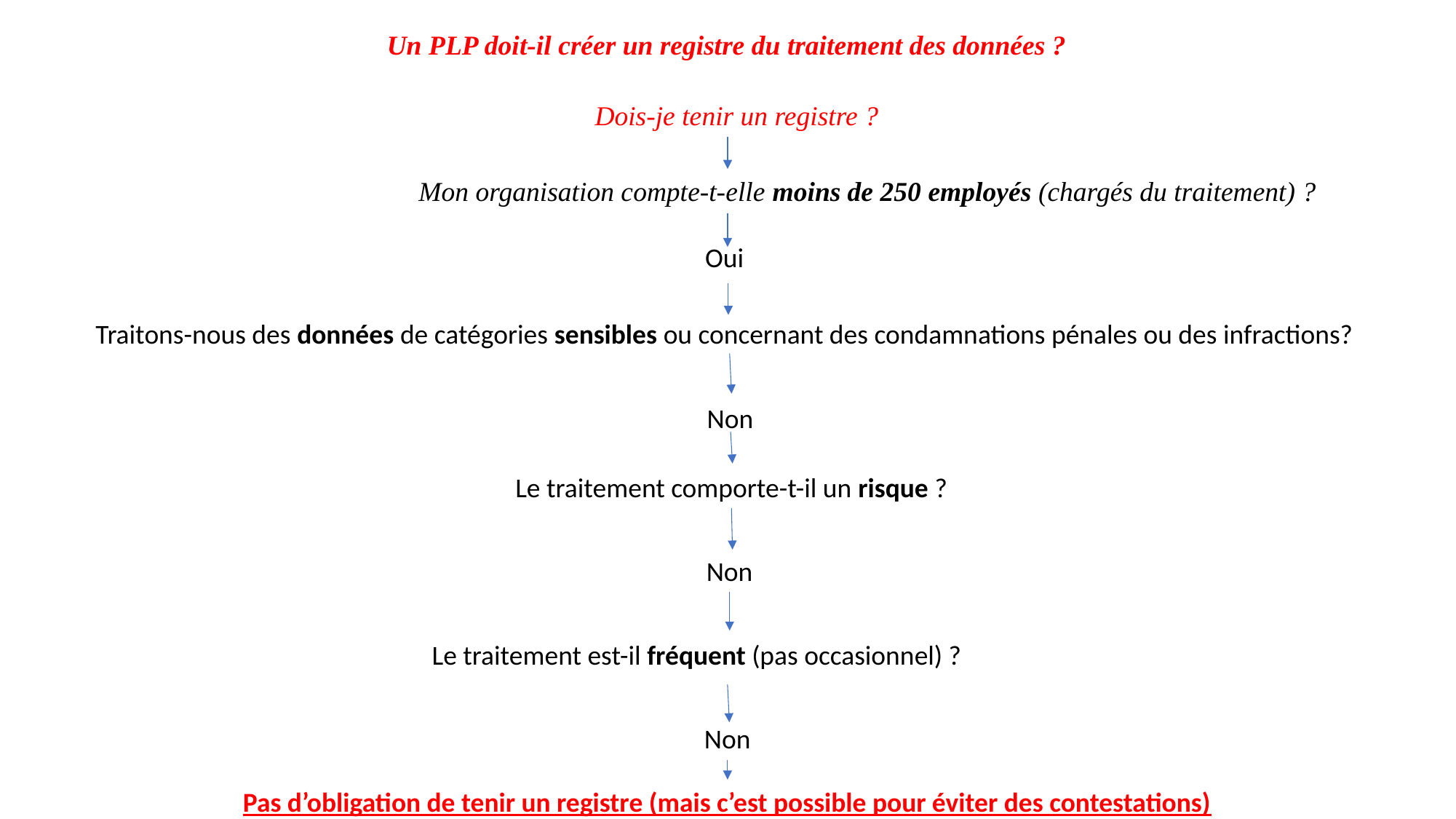

Un PLP doit-il créer un registre du traitement des données ?
Dois-je tenir un registre ?
Mon organisation compte-t-elle moins de 250 employés (chargés du traitement) ?
Oui
Traitons-nous des données de catégories sensibles ou concernant des condamnations pénales ou des infractions?
Non
Le traitement comporte-t-il un risque ?
Non
Le traitement est-il fréquent (pas occasionnel) ?
Non
Pas d’obligation de tenir un registre (mais c’est possible pour éviter des contestations)